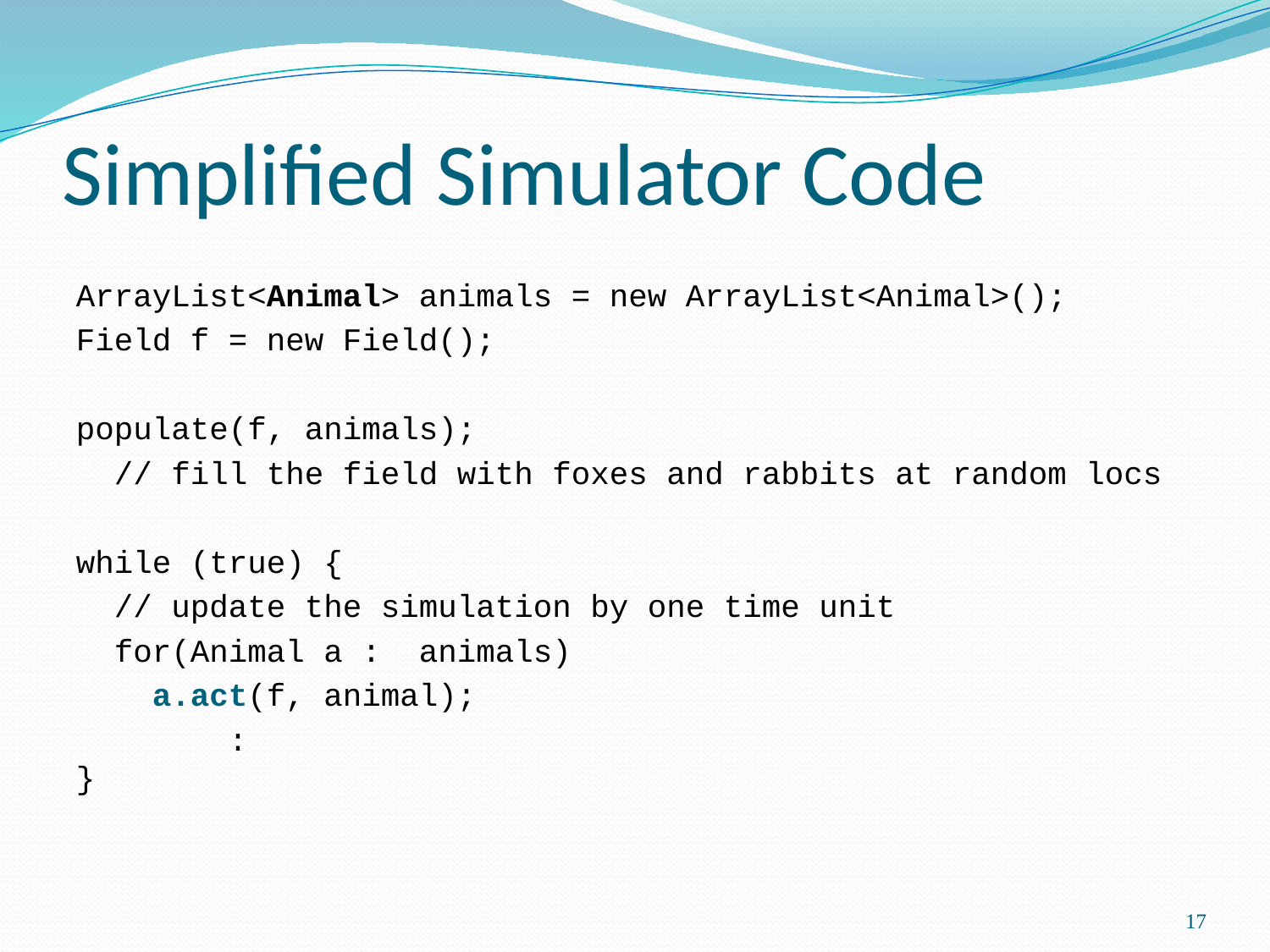

# Simplified Simulator Code
ArrayList<Animal> animals = new ArrayList<Animal>();
Field f = new Field();

populate(f, animals);
  // fill the field with foxes and rabbits at random locs

while (true) {
  // update the simulation by one time unit
  for(Animal a :  animals)
    a.act(f, animal);
        :
}

17